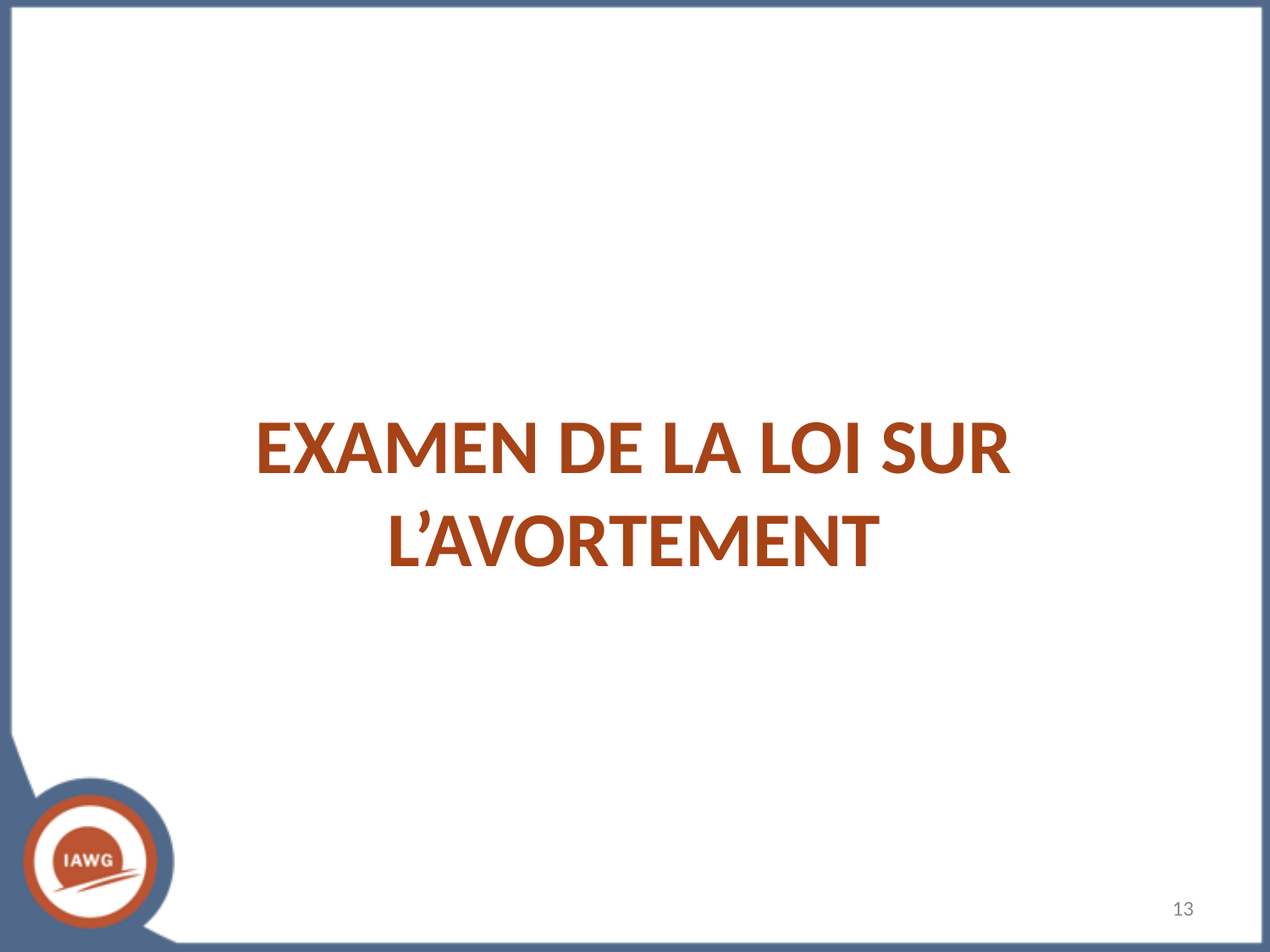

# EXAMEN DE LA LOI SUR L’AVORTEMENT
13